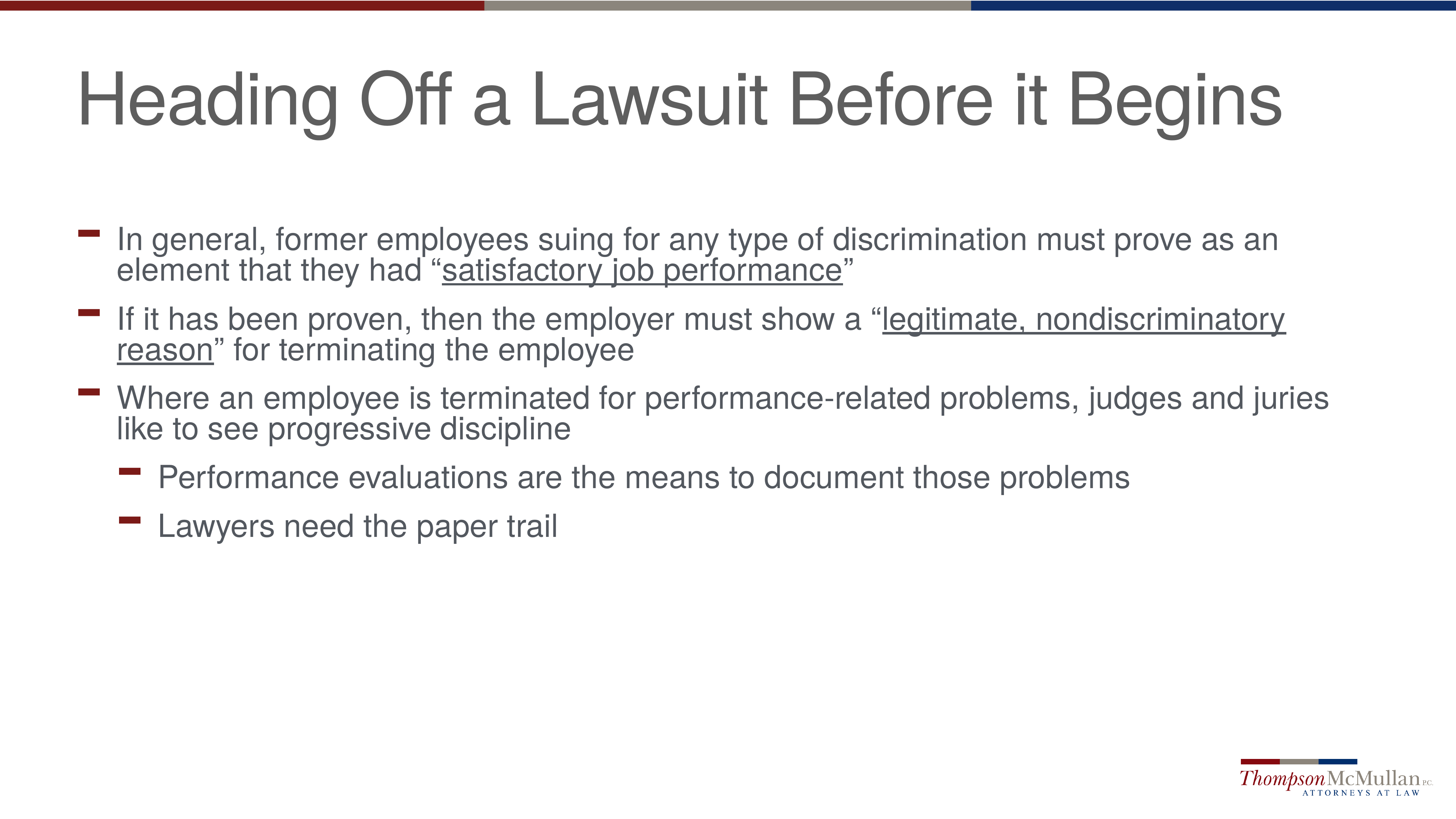

# Heading Off a Lawsuit Before it Begins
In general, former employees suing for any type of discrimination must prove as an element that they had “satisfactory job performance”
If it has been proven, then the employer must show a “legitimate, nondiscriminatory reason” for terminating the employee
Where an employee is terminated for performance-related problems, judges and juries like to see progressive discipline
Performance evaluations are the means to document those problems
Lawyers need the paper trail